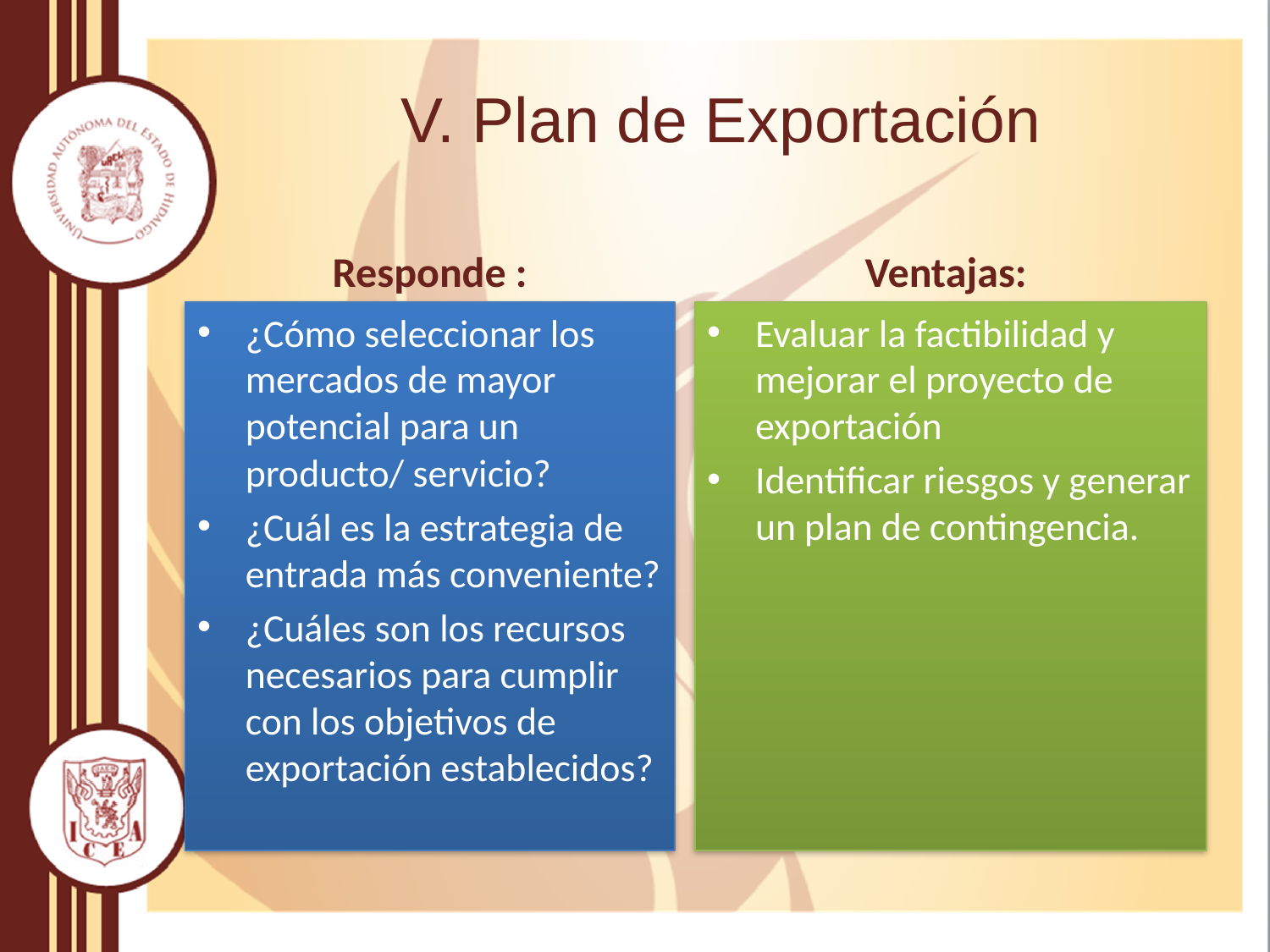

# V. Plan de Exportación
Responde :
Ventajas:
¿Cómo seleccionar los mercados de mayor potencial para un producto/ servicio?
¿Cuál es la estrategia de entrada más conveniente?
¿Cuáles son los recursos necesarios para cumplir con los objetivos de exportación establecidos?

Evaluar la factibilidad y mejorar el proyecto de exportación
Identificar riesgos y generar un plan de contingencia.